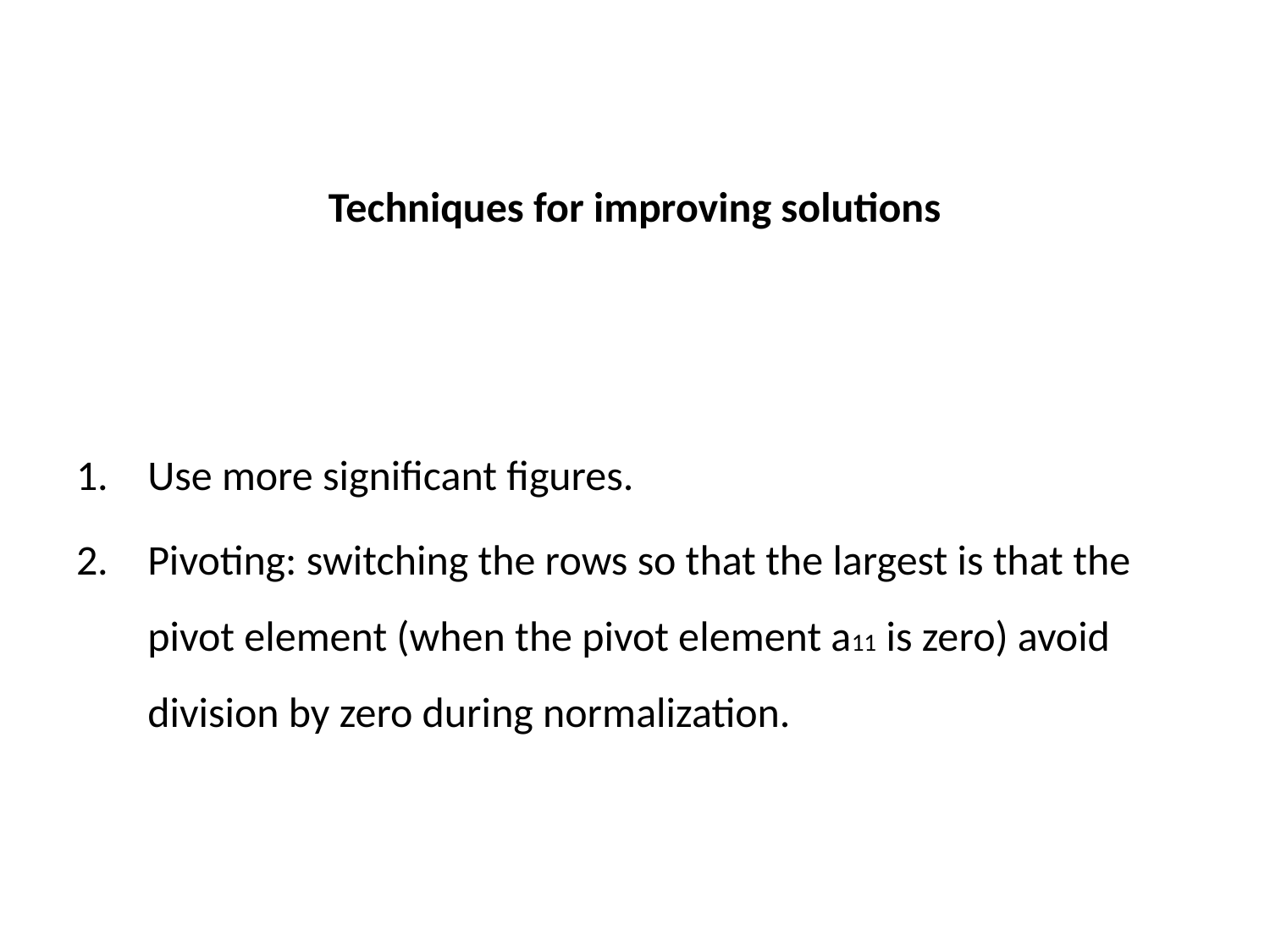

# Techniques for improving solutions
Use more significant figures.
Pivoting: switching the rows so that the largest is that the pivot element (when the pivot element a11 is zero) avoid division by zero during normalization.